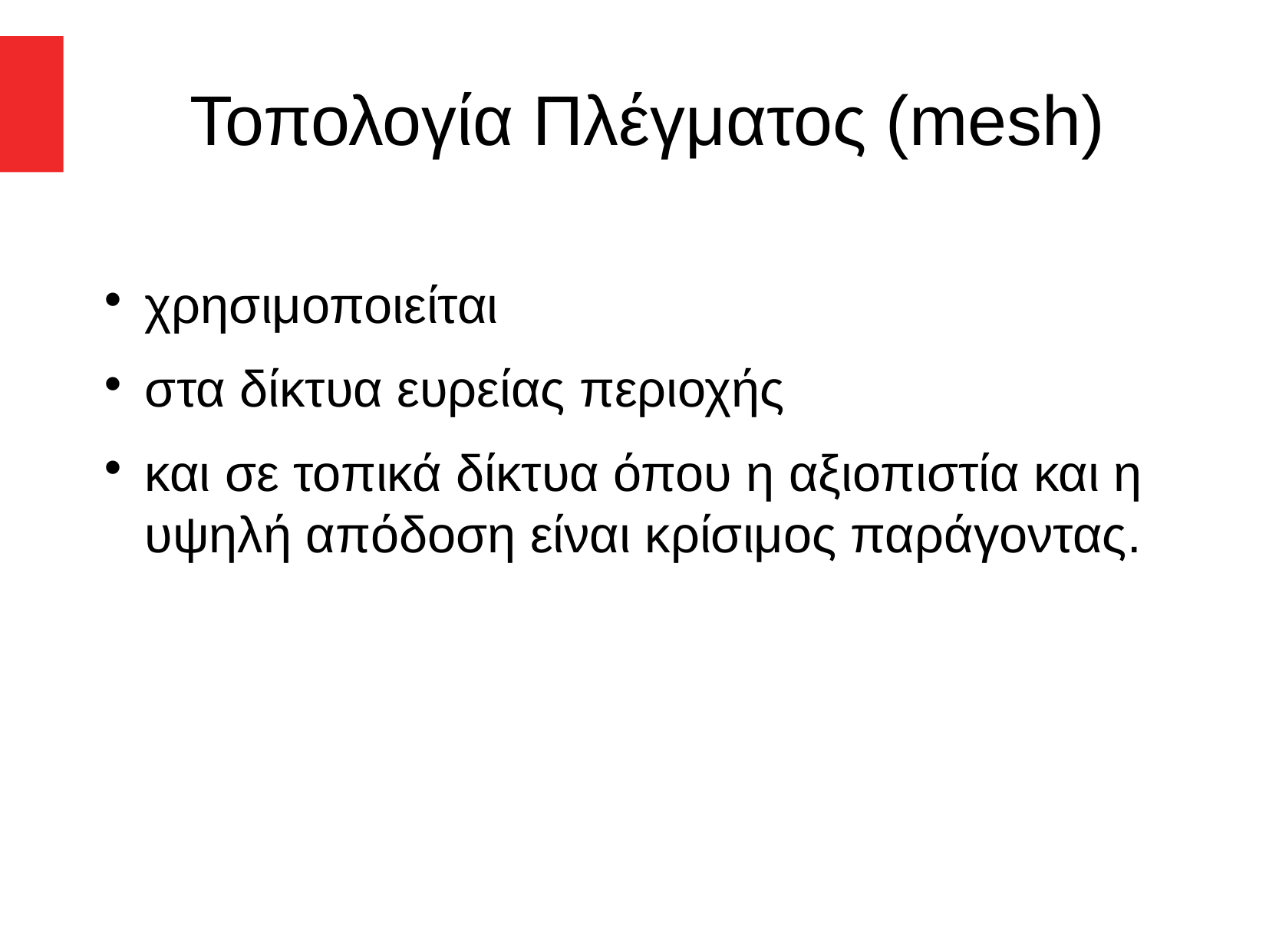

Τοπολογία Πλέγματος (mesh)
χρησιμοποιείται
στα δίκτυα ευρείας περιοχής
και σε τοπικά δίκτυα όπου η αξιοπιστία και η υψηλή απόδοση είναι κρίσιμος παράγοντας.